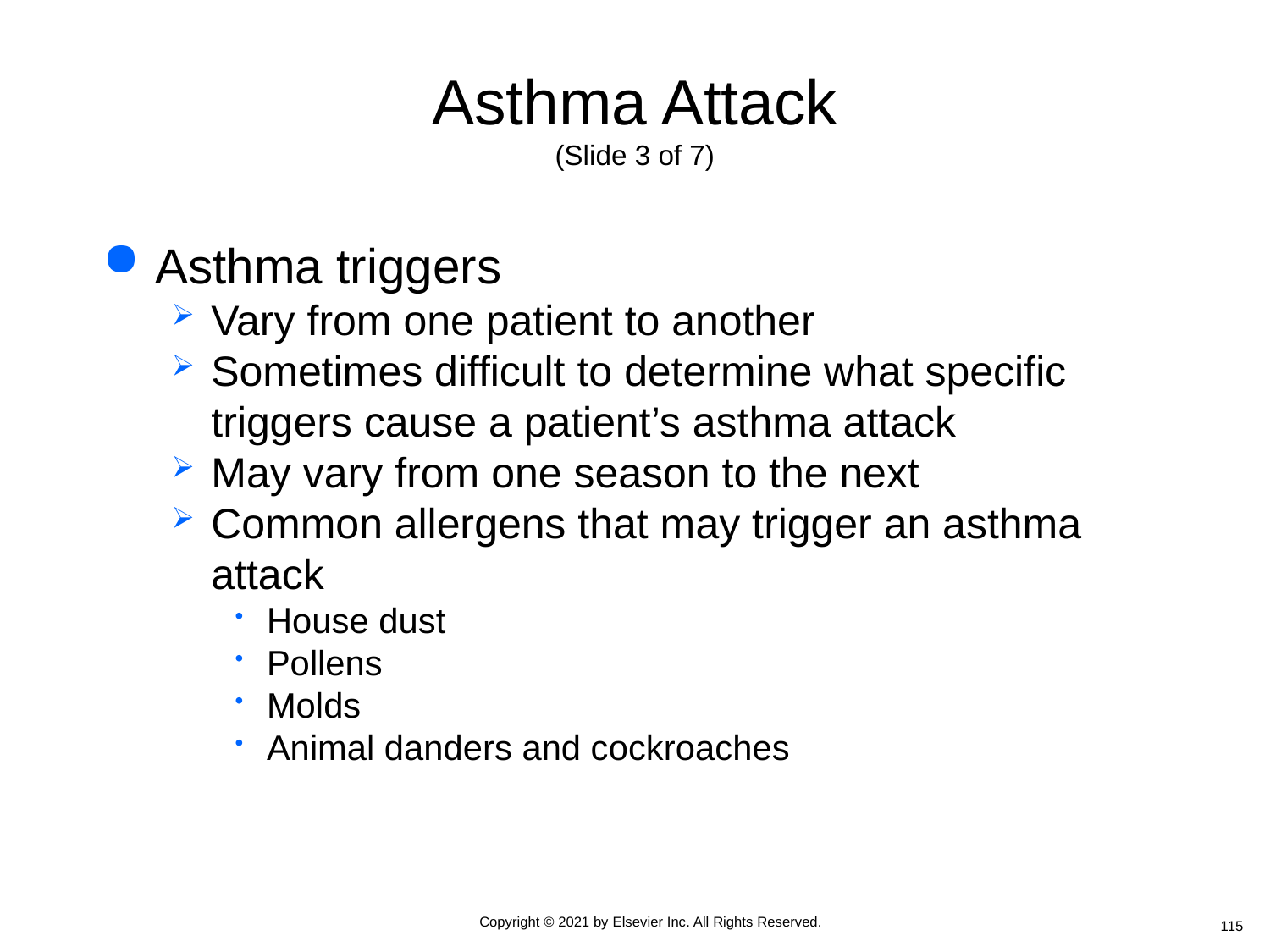

# Asthma Attack (Slide 3 of 7)
Asthma triggers
Vary from one patient to another
Sometimes difficult to determine what specific triggers cause a patient’s asthma attack
May vary from one season to the next
Common allergens that may trigger an asthma attack
House dust
Pollens
Molds
Animal danders and cockroaches
115